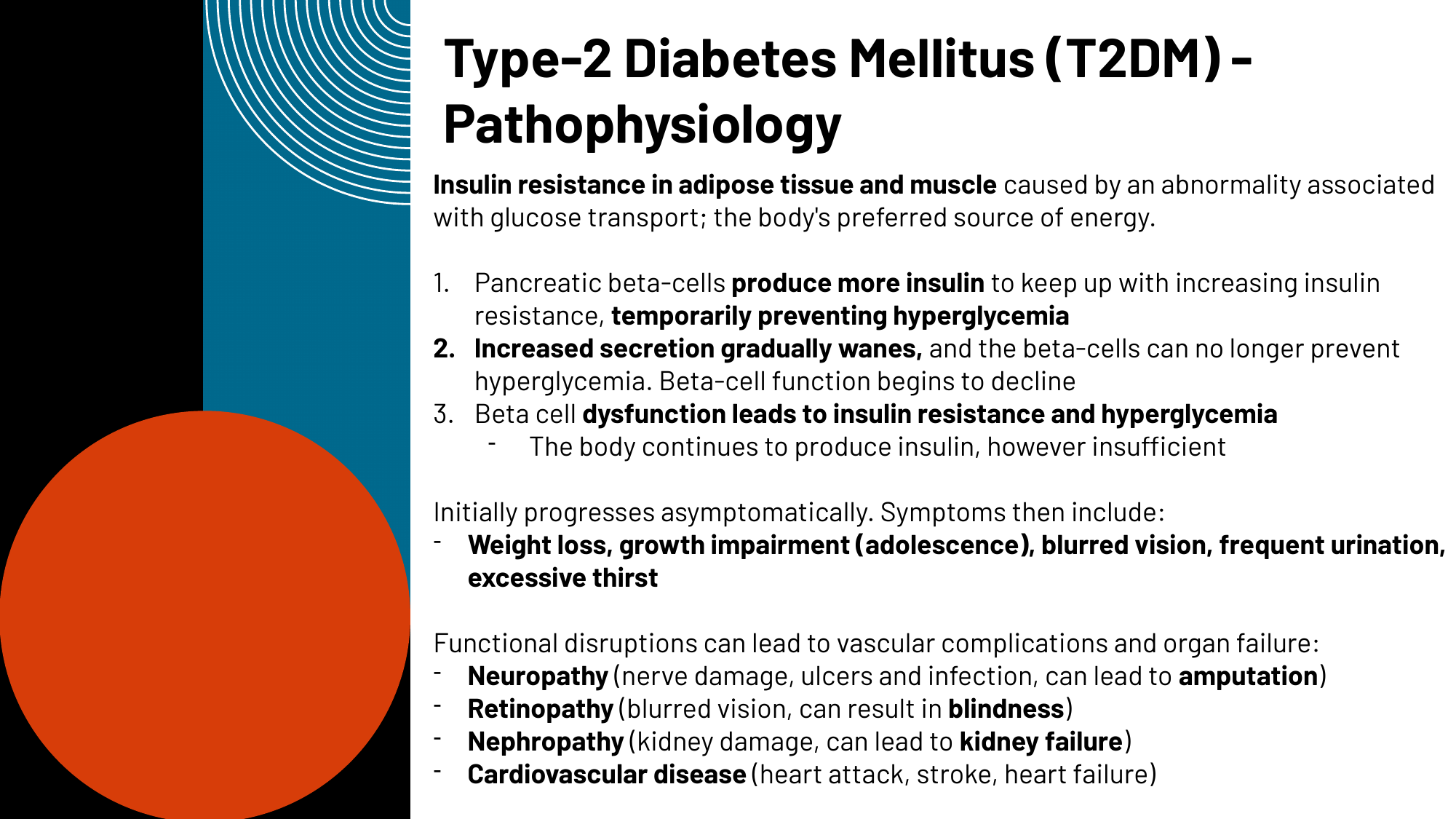

Type-2 Diabetes Mellitus (T2DM) -
Pathophysiology
Insulin resistance in adipose tissue and muscle caused by an abnormality associated with glucose transport; the body's preferred source of energy.

Pancreatic beta-cells produce more insulin to keep up with increasing insulin resistance, temporarily preventing hyperglycemia
Increased secretion gradually wanes, and the beta-cells can no longer prevent hyperglycemia. Beta-cell function begins to decline
Beta cell dysfunction leads to insulin resistance and hyperglycemia
The body continues to produce insulin, however insufficient

Initially progresses asymptomatically. Symptoms then include:
Weight loss, growth impairment (adolescence), blurred vision, frequent urination, excessive thirst

Functional disruptions can lead to vascular complications and organ failure:
Neuropathy (nerve damage, ulcers and infection, can lead to amputation)
Retinopathy (blurred vision, can result in blindness)
Nephropathy (kidney damage, can lead to kidney failure)
Cardiovascular disease (heart attack, stroke, heart failure)